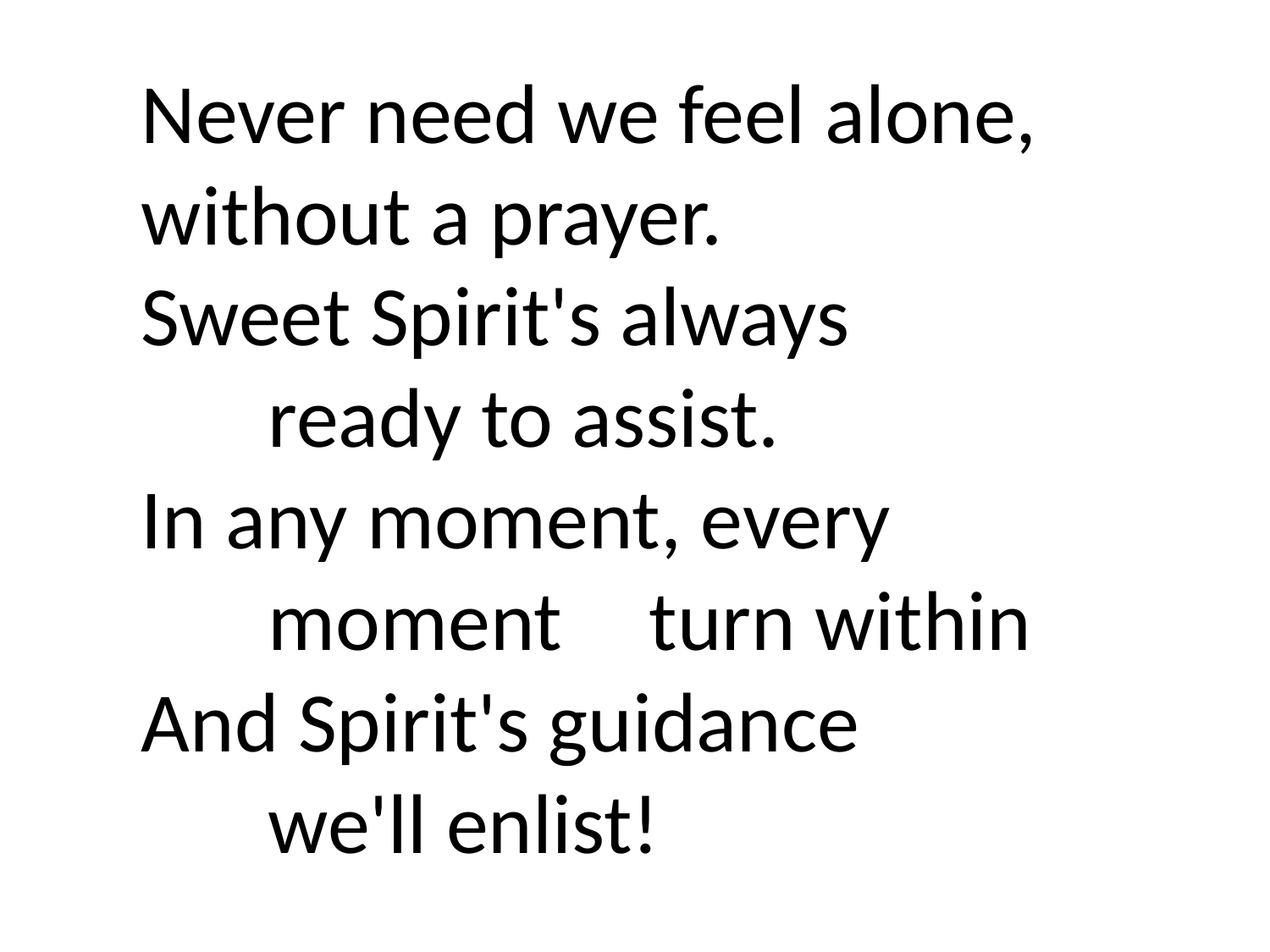

Never need we feel alone, 	without a prayer.
Sweet Spirit's always
	ready to assist.
In any moment, every
	moment 	turn within
And Spirit's guidance
	we'll enlist!